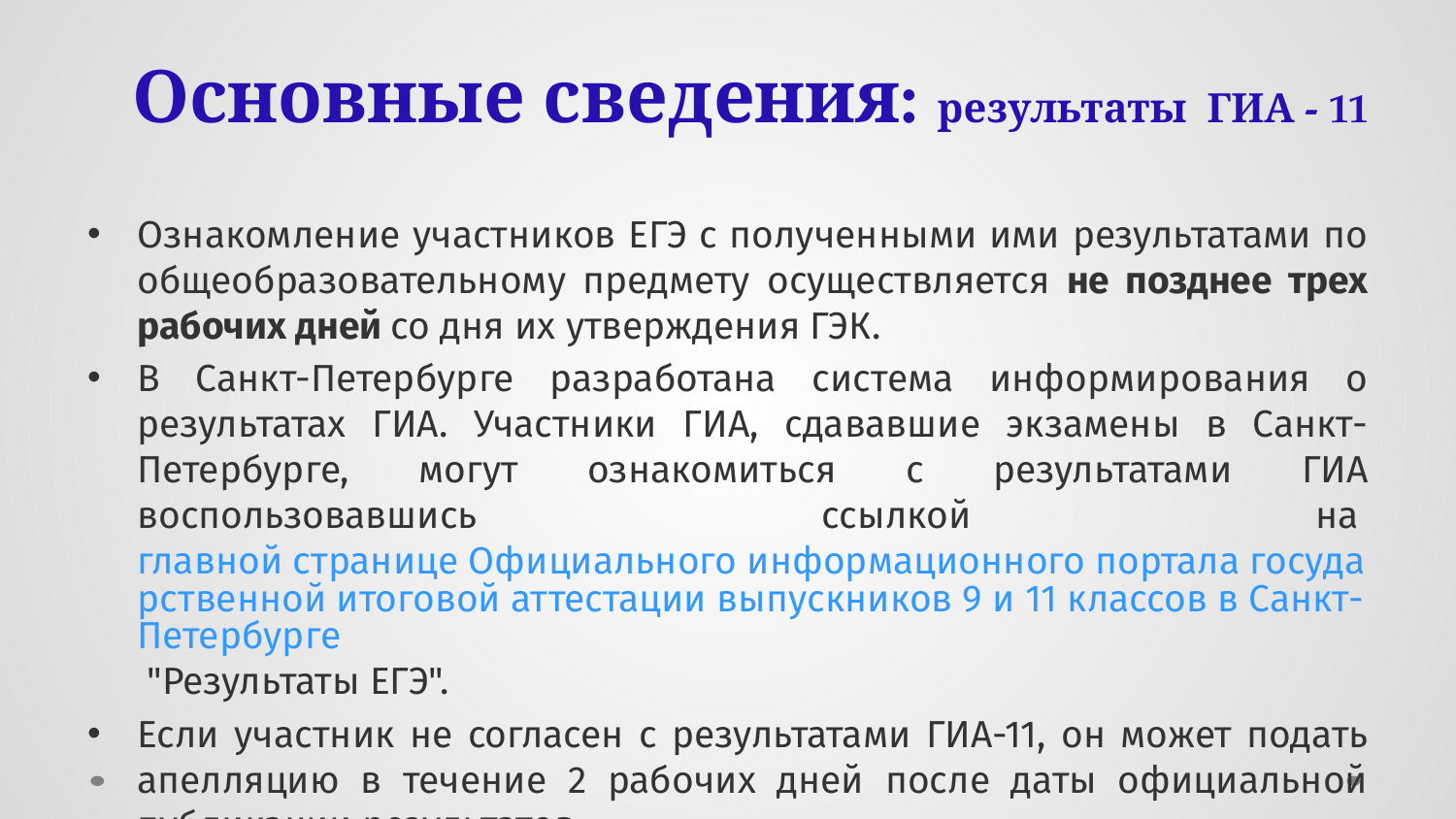

# Основные сведения: результаты  ГИА - 11

Ознакомление участников ЕГЭ с полученными ими результатами по общеобразовательному предмету осуществляется не позднее трех рабочих дней со дня их утверждения ГЭК.
В Санкт-Петербурге разработана система информирования о результатах ГИА. Участники ГИА, сдававшие экзамены в Санкт-Петербурге, могут ознакомиться с результатами ГИА воспользовавшись ссылкой на главной странице Официального информационного портала государственной итоговой аттестации выпускников 9 и 11 классов в Санкт-Петербурге "Результаты ЕГЭ".
Если участник не согласен с результатами ГИА-11, он может подать апелляцию в течение 2 рабочих дней после даты официальной публикации результатов.